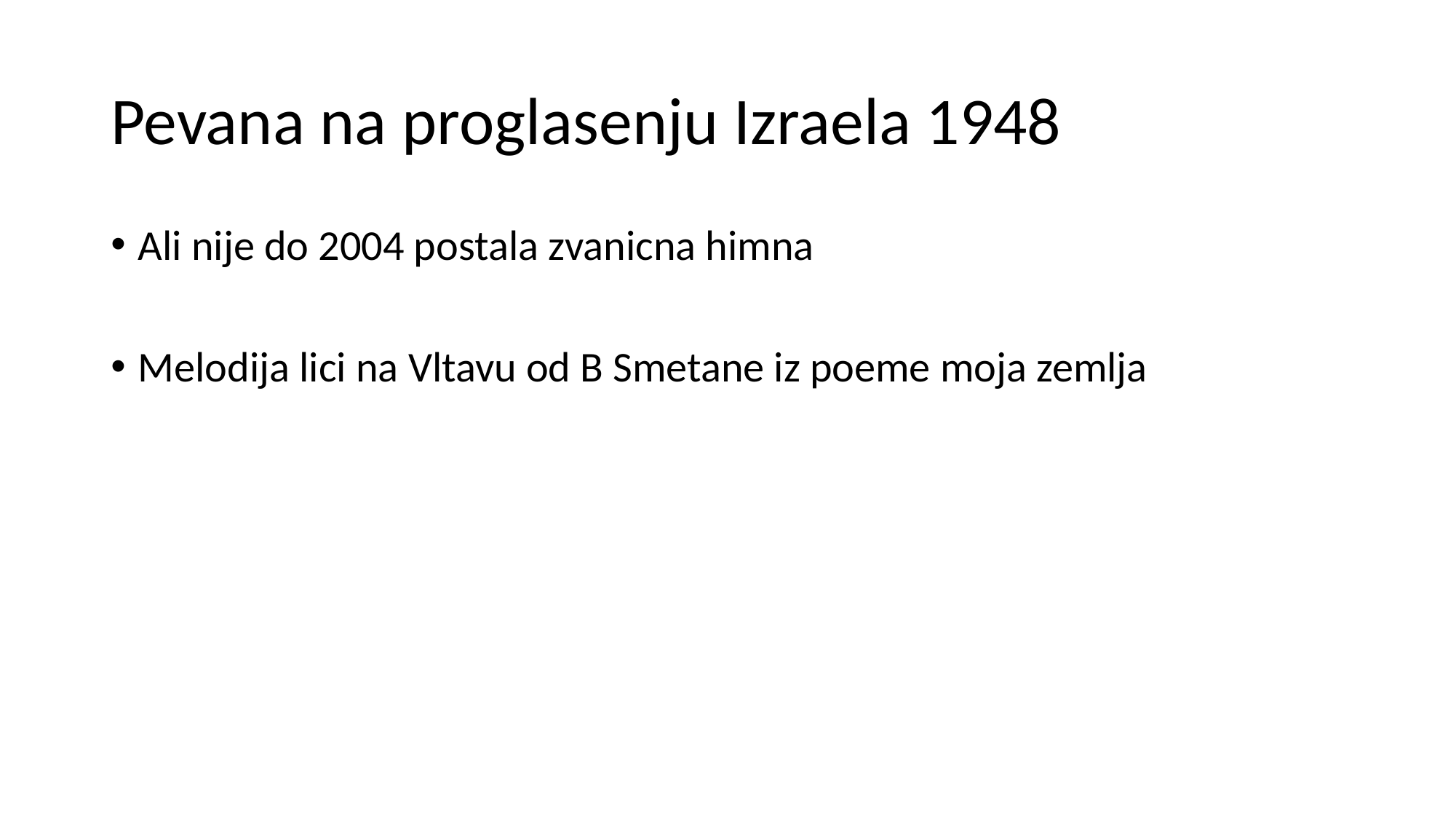

# Pevana na proglasenju Izraela 1948
Ali nije do 2004 postala zvanicna himna

Melodija lici na Vltavu od B Smetane iz poeme moja zemlja